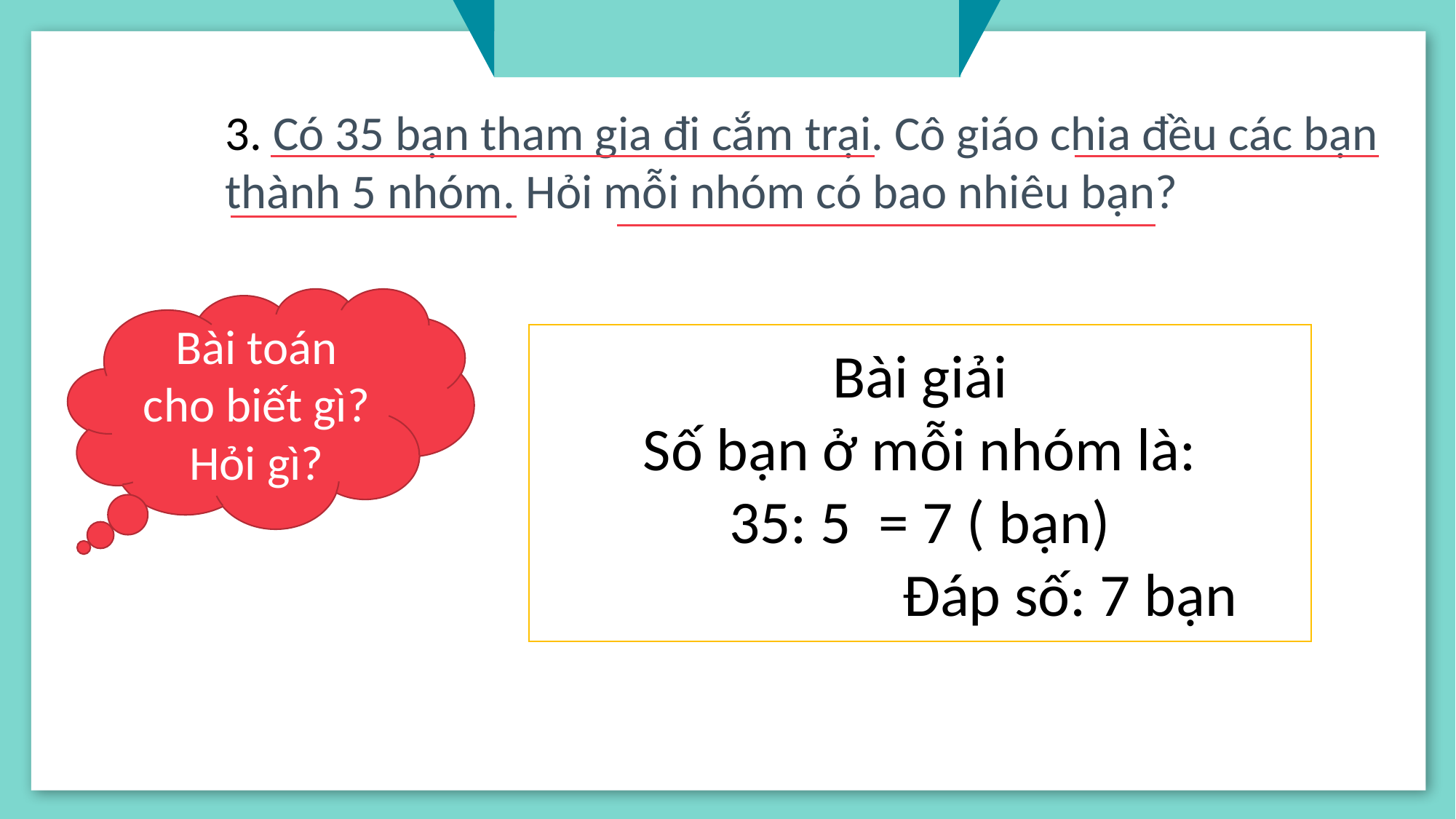

3. Có 35 bạn tham gia đi cắm trại. Cô giáo chia đều các bạn thành 5 nhóm. Hỏi mỗi nhóm có bao nhiêu bạn?
Bài toán cho biết gì? Hỏi gì?
Bài giải
Số bạn ở mỗi nhóm là:
35: 5  = 7 ( bạn)
                      Đáp số: 7 bạn